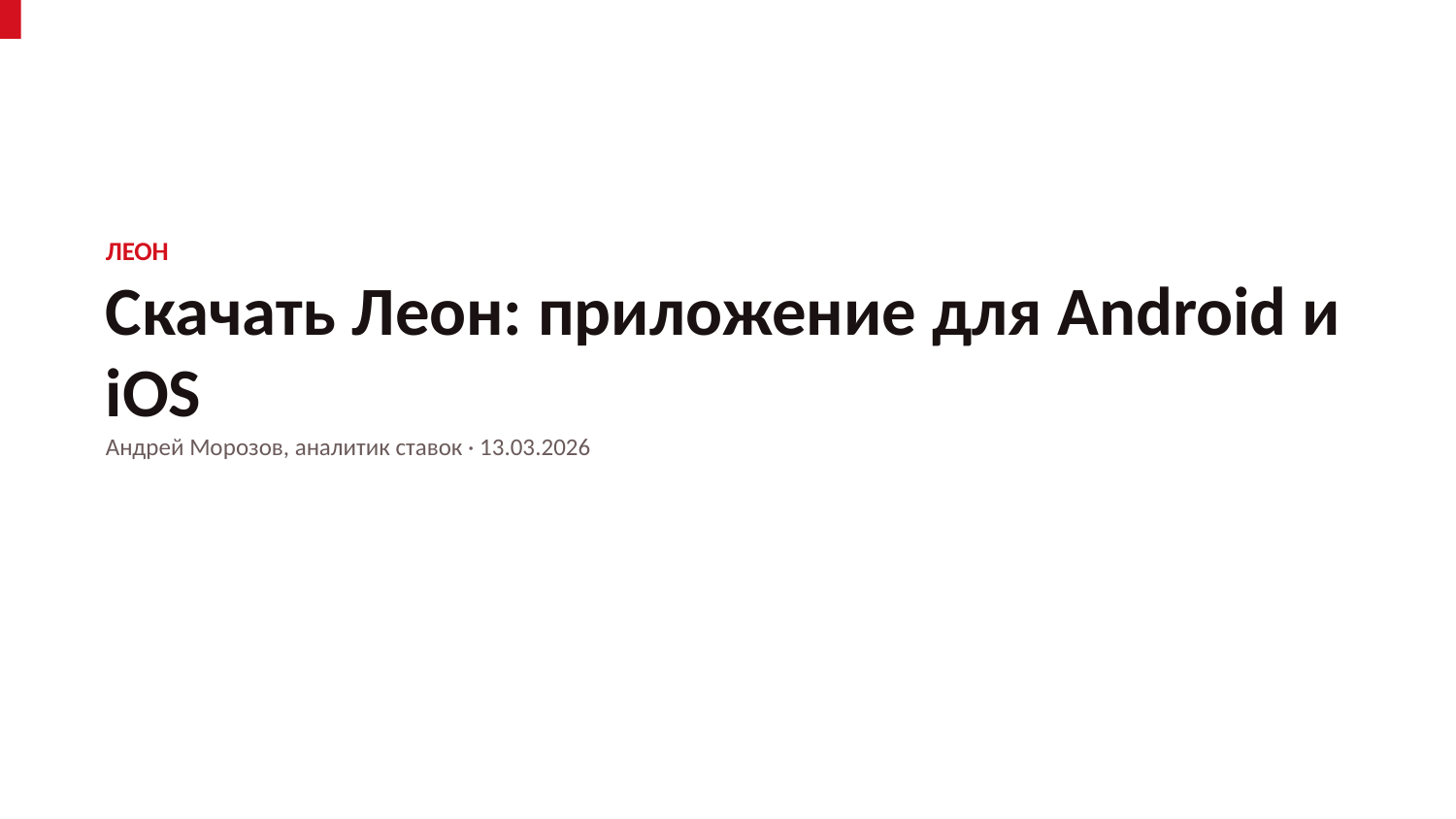

ЛЕОН
Скачать Леон: приложение для Android и iOS
Андрей Морозов, аналитик ставок · 13.03.2026